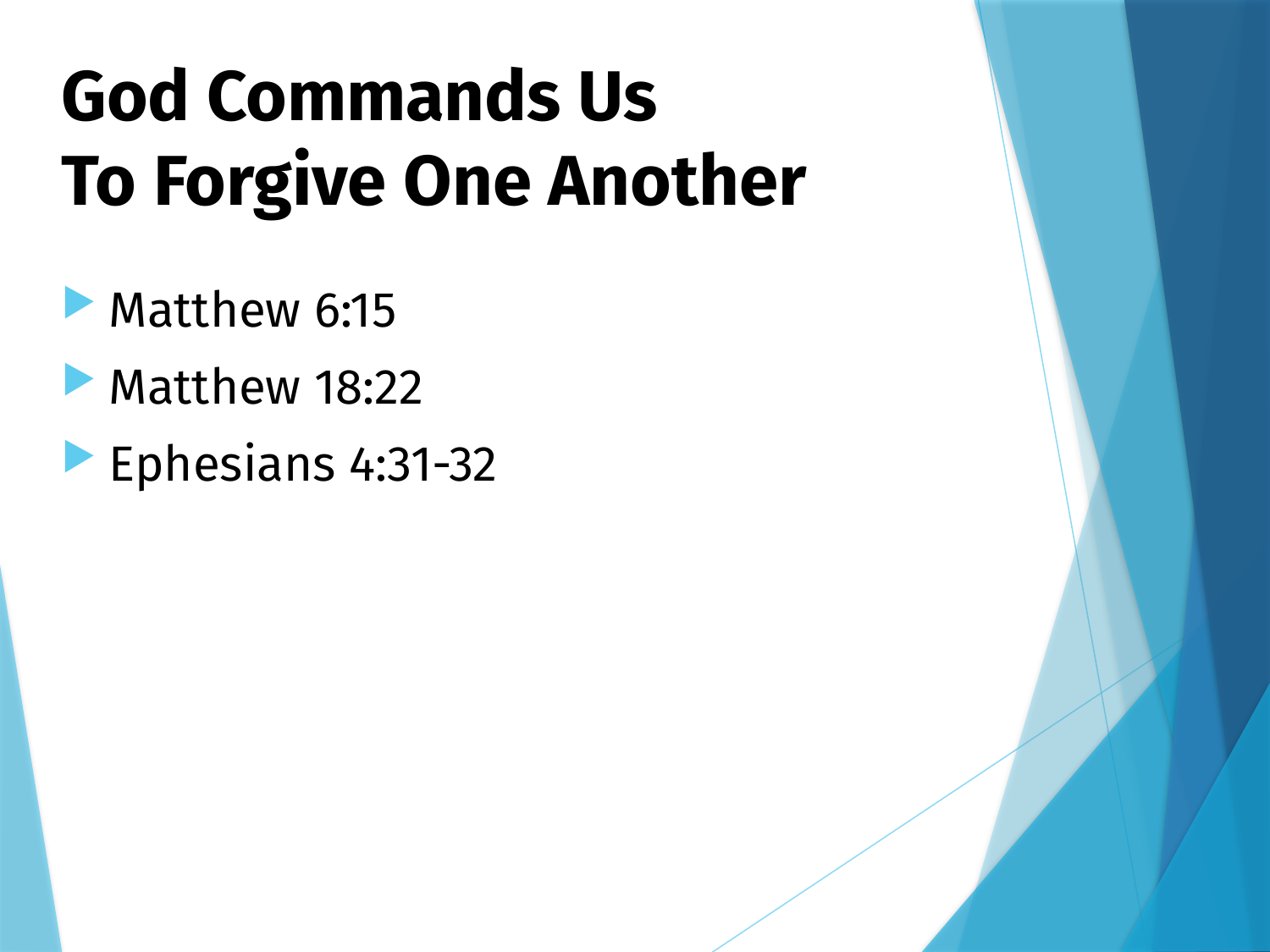

# God Commands Us To Forgive One Another
Matthew 6:15
Matthew 18:22
Ephesians 4:31-32